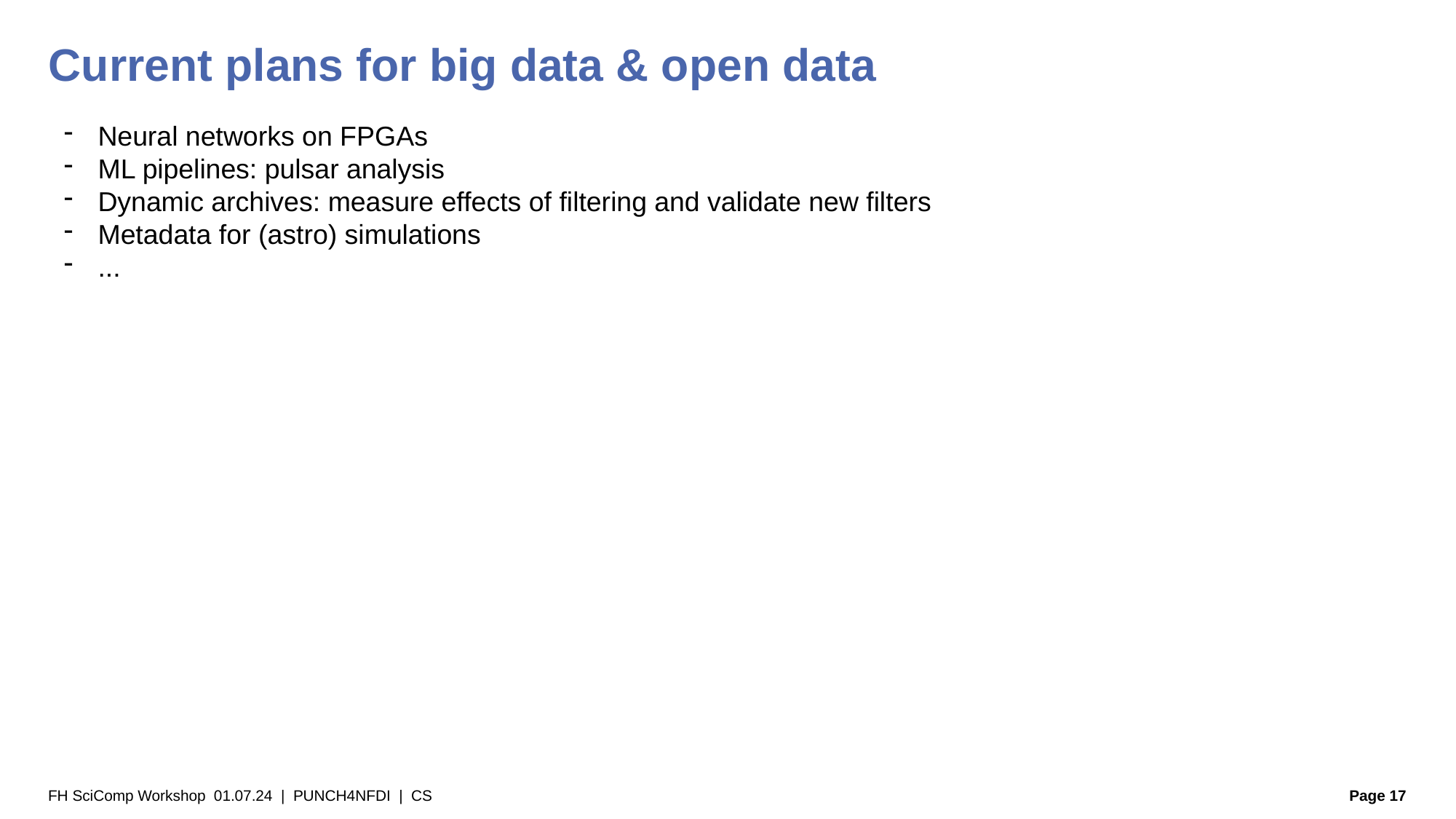

Current plans for big data & open data
Neural networks on FPGAs
ML pipelines: pulsar analysis
Dynamic archives: measure effects of filtering and validate new filters
Metadata for (astro) simulations
...

FH SciComp Workshop  01.07.24  |  PUNCH4NFDI  |  CS